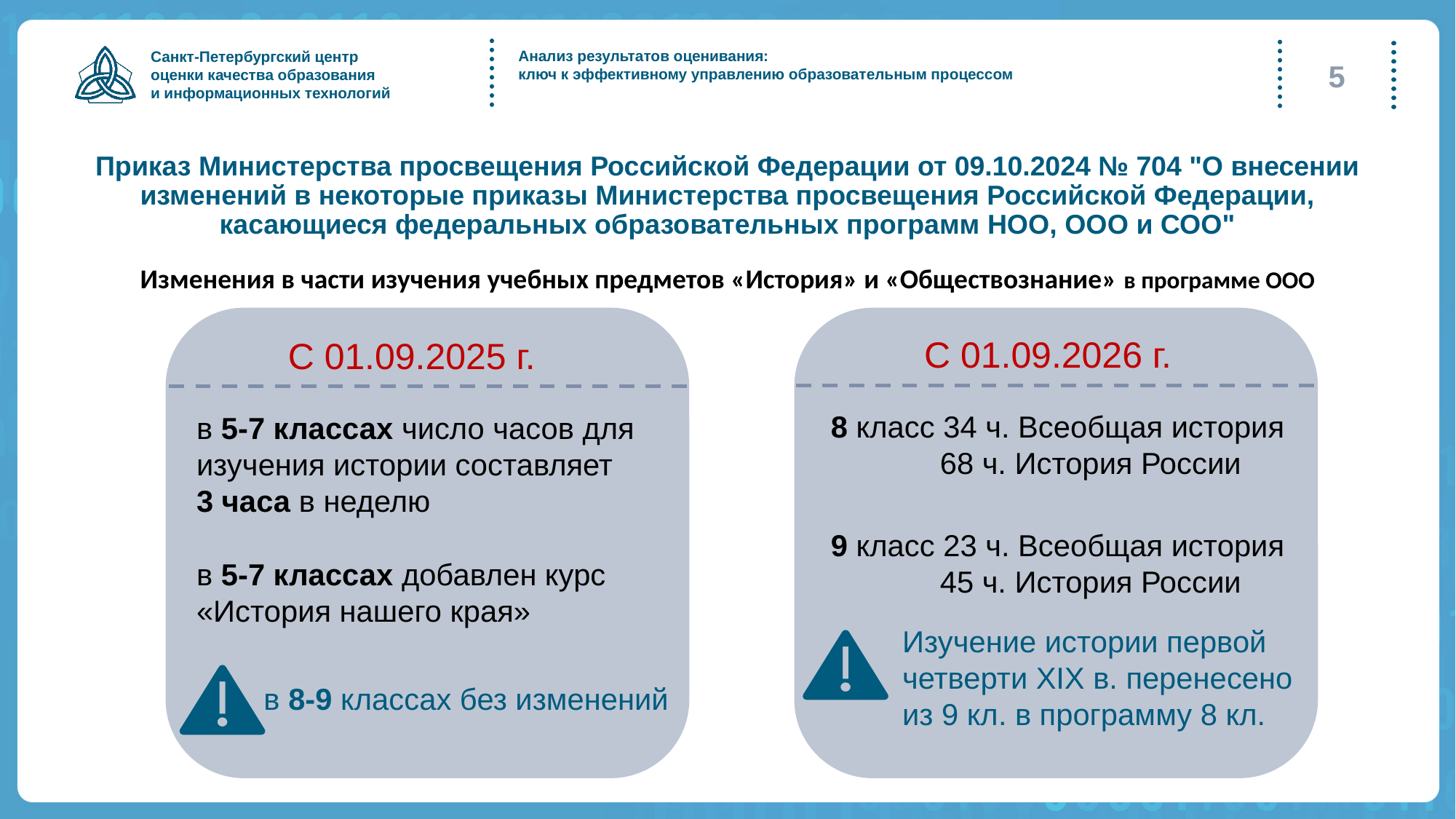

Анализ результатов оценивания:
ключ к эффективному управлению образовательным процессом
5
# Приказ Министерства просвещения Российской Федерации от 09.10.2024 № 704 "О внесении изменений в некоторые приказы Министерства просвещения Российской Федерации, касающиеся федеральных образовательных программ НОО, ООО и СОО"
Изменения в части изучения учебных предметов «История» и «Обществознание» в программе ООО

С 01.09.2026 г.
С 01.09.2025 г.
8 класс 34 ч. Всеобщая история       	68 ч. История России
в 5-7 классах число часов для изучения истории составляет
3 часа в неделю

в 5-7 классах добавлен курс «История нашего края»
9 класс 23 ч. Всеобщая история       	45 ч. История России
Изучение истории первой четверти XIX в. перенесено из 9 кл. в программу 8 кл.

в 8-9 классах без изменений